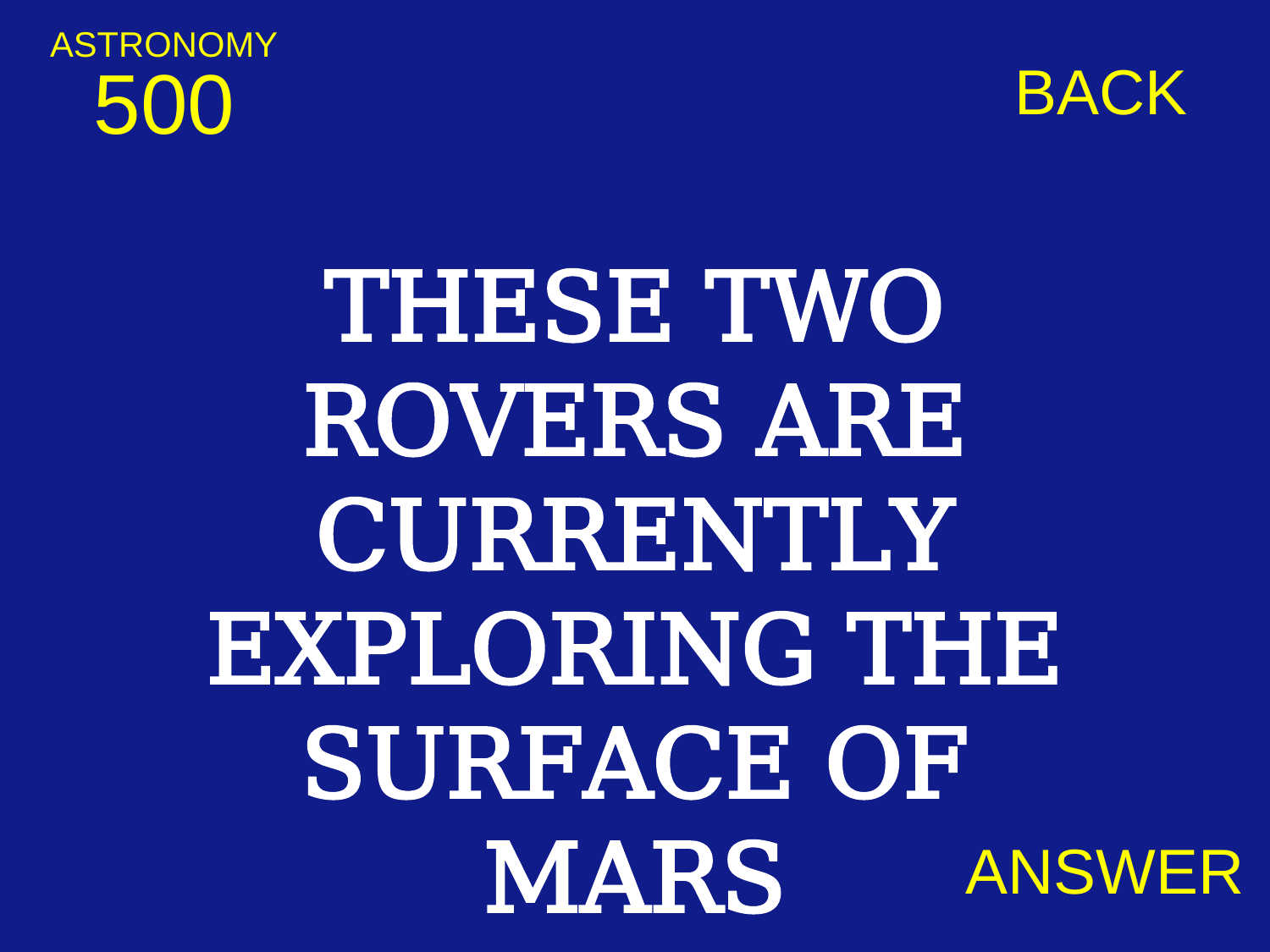

ASTRONOMY
500
BACK
THESE TWO ROVERS ARE CURRENTLY EXPLORING THE SURFACE OF MARS

ANSWER